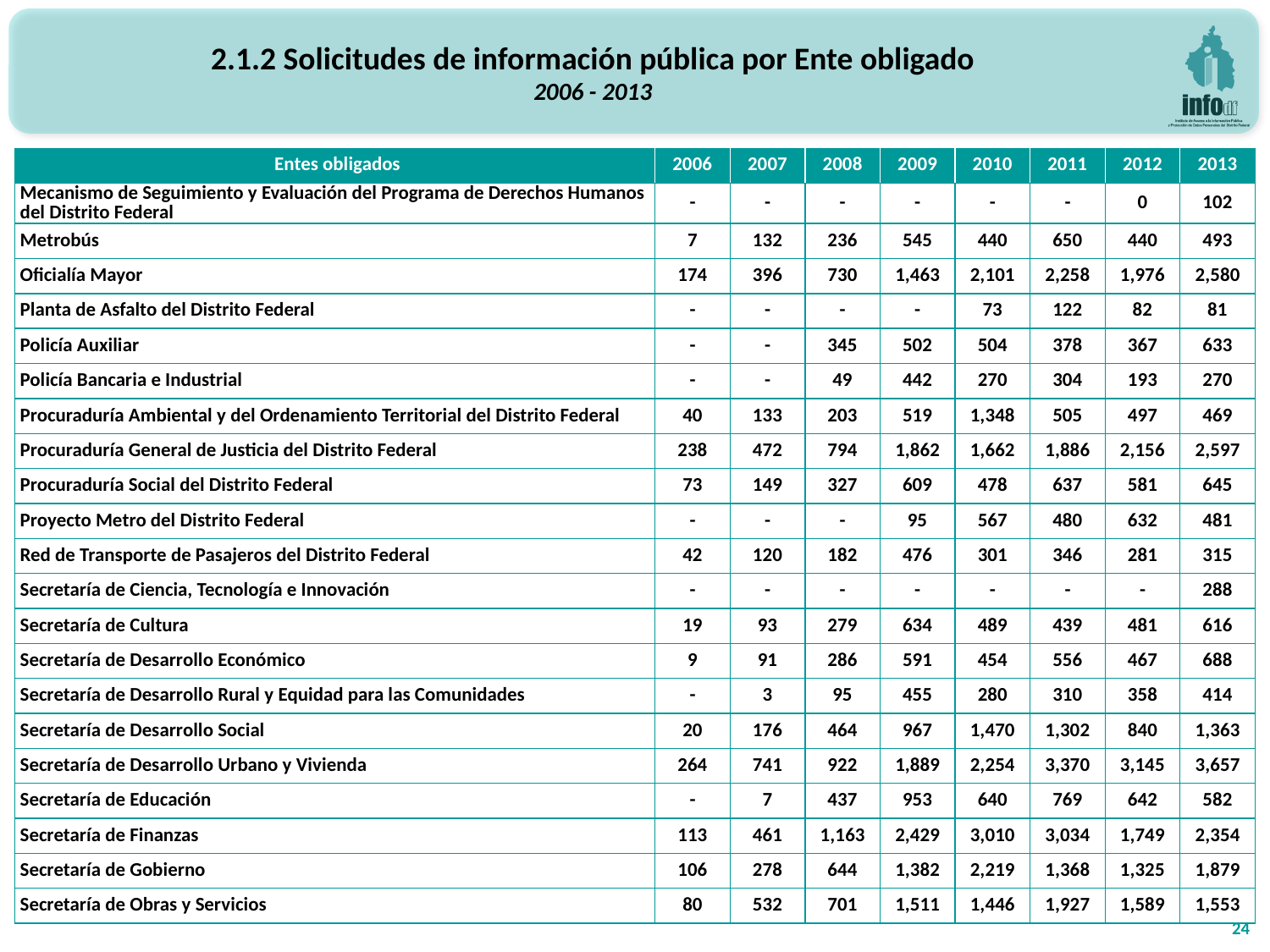

2.1.2 Solicitudes de información pública por Ente obligado
2006 - 2013
| Entes obligados | 2006 | 2007 | 2008 | 2009 | 2010 | 2011 | 2012 | 2013 |
| --- | --- | --- | --- | --- | --- | --- | --- | --- |
| Mecanismo de Seguimiento y Evaluación del Programa de Derechos Humanos del Distrito Federal | - | - | - | - | - | - | 0 | 102 |
| Metrobús | 7 | 132 | 236 | 545 | 440 | 650 | 440 | 493 |
| Oficialía Mayor | 174 | 396 | 730 | 1,463 | 2,101 | 2,258 | 1,976 | 2,580 |
| Planta de Asfalto del Distrito Federal | - | - | - | - | 73 | 122 | 82 | 81 |
| Policía Auxiliar | - | - | 345 | 502 | 504 | 378 | 367 | 633 |
| Policía Bancaria e Industrial | - | - | 49 | 442 | 270 | 304 | 193 | 270 |
| Procuraduría Ambiental y del Ordenamiento Territorial del Distrito Federal | 40 | 133 | 203 | 519 | 1,348 | 505 | 497 | 469 |
| Procuraduría General de Justicia del Distrito Federal | 238 | 472 | 794 | 1,862 | 1,662 | 1,886 | 2,156 | 2,597 |
| Procuraduría Social del Distrito Federal | 73 | 149 | 327 | 609 | 478 | 637 | 581 | 645 |
| Proyecto Metro del Distrito Federal | - | - | - | 95 | 567 | 480 | 632 | 481 |
| Red de Transporte de Pasajeros del Distrito Federal | 42 | 120 | 182 | 476 | 301 | 346 | 281 | 315 |
| Secretaría de Ciencia, Tecnología e Innovación | - | - | - | - | - | - | - | 288 |
| Secretaría de Cultura | 19 | 93 | 279 | 634 | 489 | 439 | 481 | 616 |
| Secretaría de Desarrollo Económico | 9 | 91 | 286 | 591 | 454 | 556 | 467 | 688 |
| Secretaría de Desarrollo Rural y Equidad para las Comunidades | - | 3 | 95 | 455 | 280 | 310 | 358 | 414 |
| Secretaría de Desarrollo Social | 20 | 176 | 464 | 967 | 1,470 | 1,302 | 840 | 1,363 |
| Secretaría de Desarrollo Urbano y Vivienda | 264 | 741 | 922 | 1,889 | 2,254 | 3,370 | 3,145 | 3,657 |
| Secretaría de Educación | - | 7 | 437 | 953 | 640 | 769 | 642 | 582 |
| Secretaría de Finanzas | 113 | 461 | 1,163 | 2,429 | 3,010 | 3,034 | 1,749 | 2,354 |
| Secretaría de Gobierno | 106 | 278 | 644 | 1,382 | 2,219 | 1,368 | 1,325 | 1,879 |
| Secretaría de Obras y Servicios | 80 | 532 | 701 | 1,511 | 1,446 | 1,927 | 1,589 | 1,553 |
24